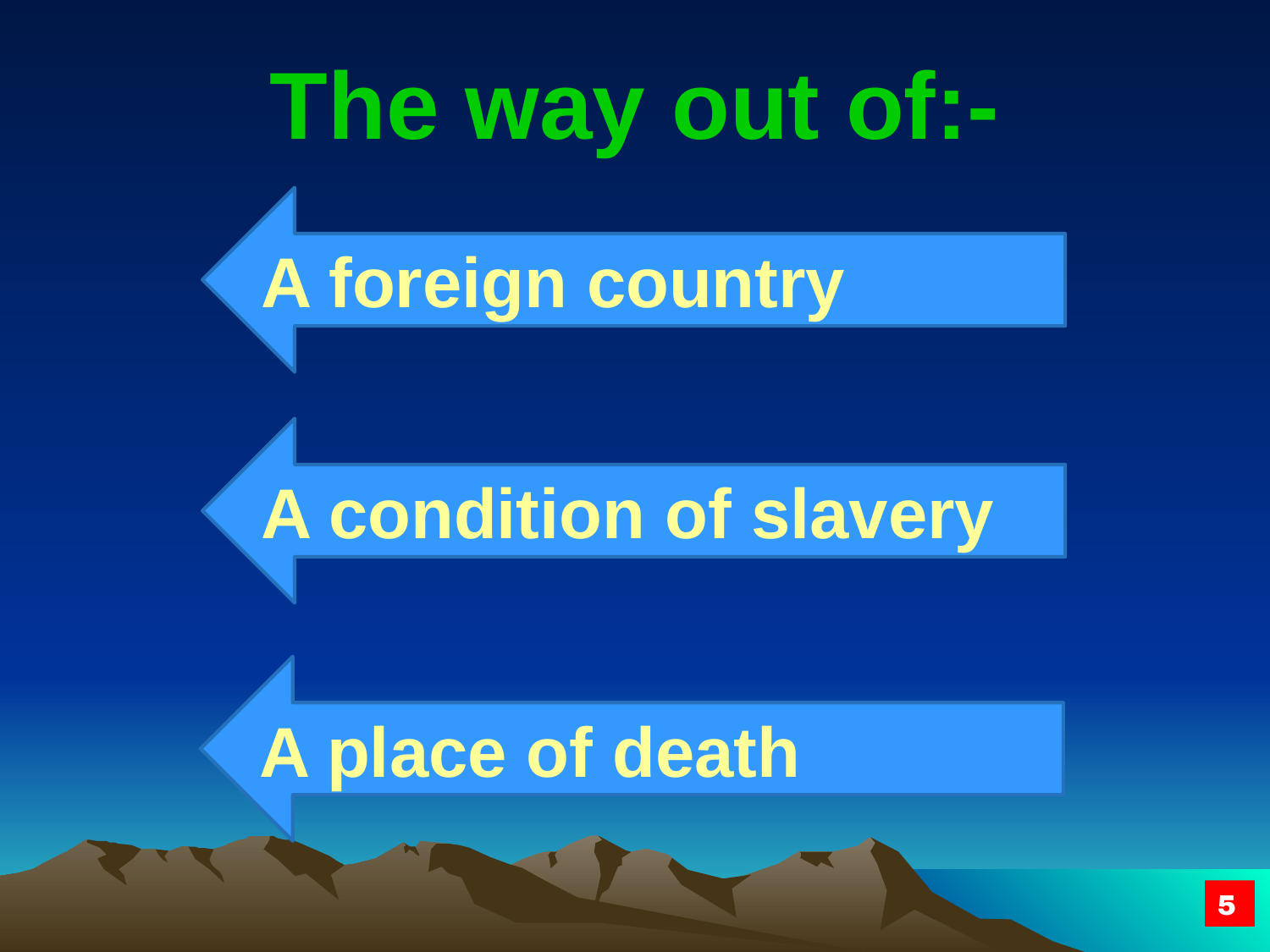

The way out of:-
A foreign country
A condition of slavery
A place of death
5